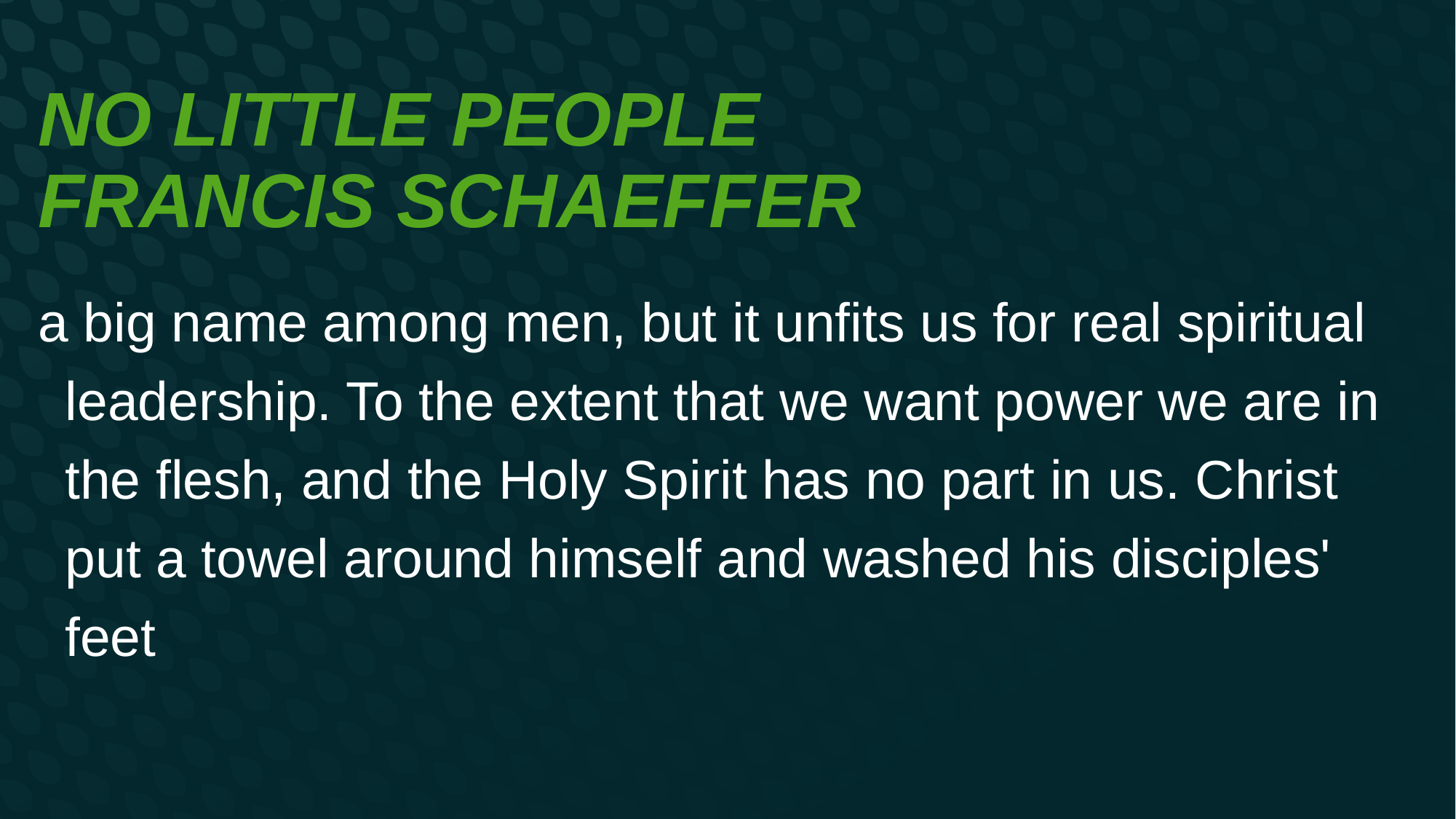

# No Little People Francis Schaeffer
a big name among men, but it unfits us for real spiritual leadership. To the extent that we want power we are in the flesh, and the Holy Spirit has no part in us. Christ put a towel around himself and washed his disciples' feet